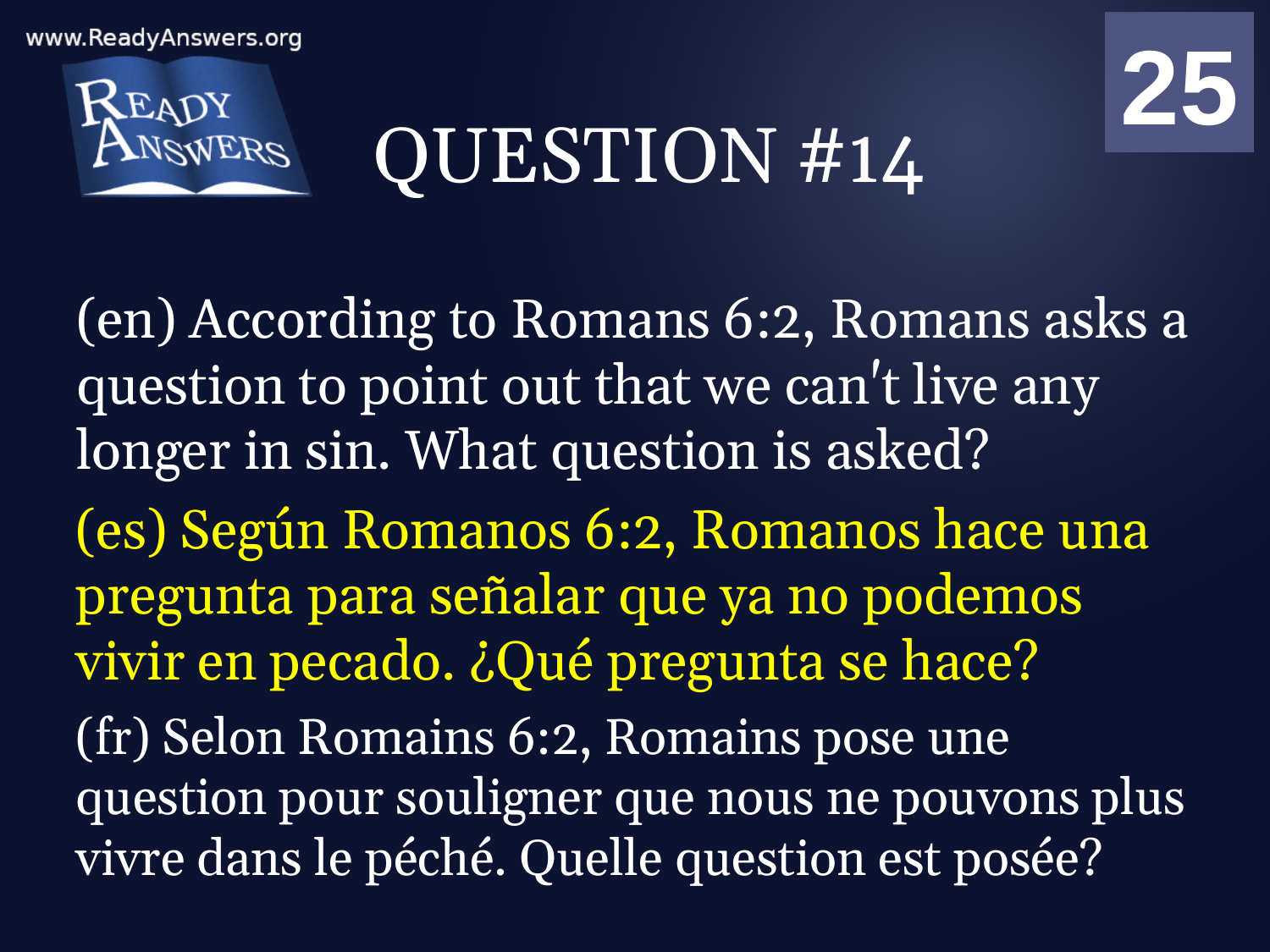

01
02
03
04
05
06
07
08
09
10
11
12
13
14
15
16
17
18
19
20
21
22
23
24
25
00
# QUESTION #14
(en) According to Romans 6:2, Romans asks a question to point out that we can't live any longer in sin. What question is asked?
(es) Según Romanos 6:2, Romanos hace una pregunta para señalar que ya no podemos vivir en pecado. ¿Qué pregunta se hace?
(fr) Selon Romains 6:2, Romains pose une question pour souligner que nous ne pouvons plus vivre dans le péché. Quelle question est posée?